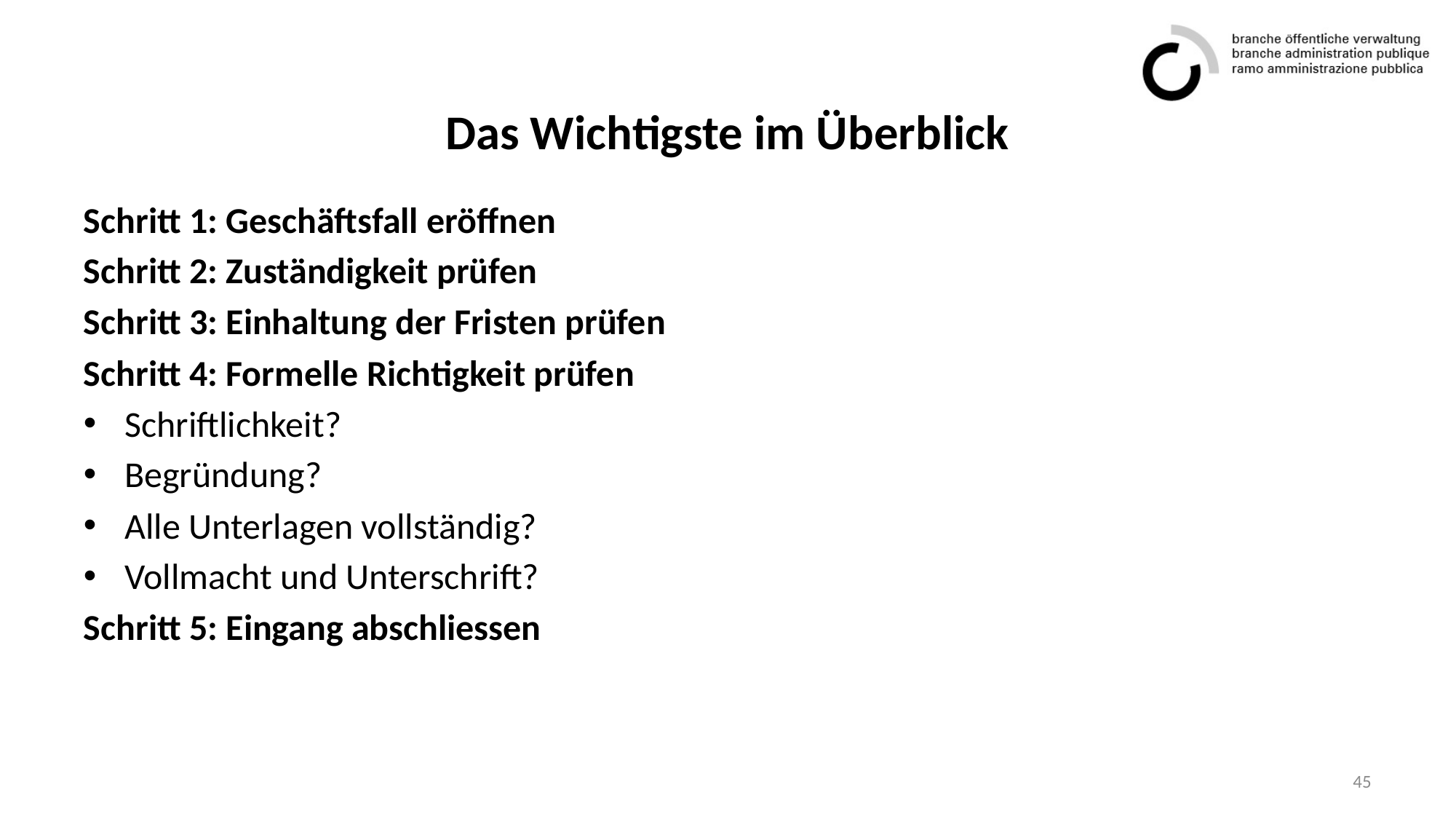

# Das Wichtigste im Überblick
Schritt 1: Geschäftsfall eröffnen
Schritt 2: Zuständigkeit prüfen
Schritt 3: Einhaltung der Fristen prüfen
Schritt 4: Formelle Richtigkeit prüfen
Schriftlichkeit?
Begründung?
Alle Unterlagen vollständig?
Vollmacht und Unterschrift?
Schritt 5: Eingang abschliessen

45